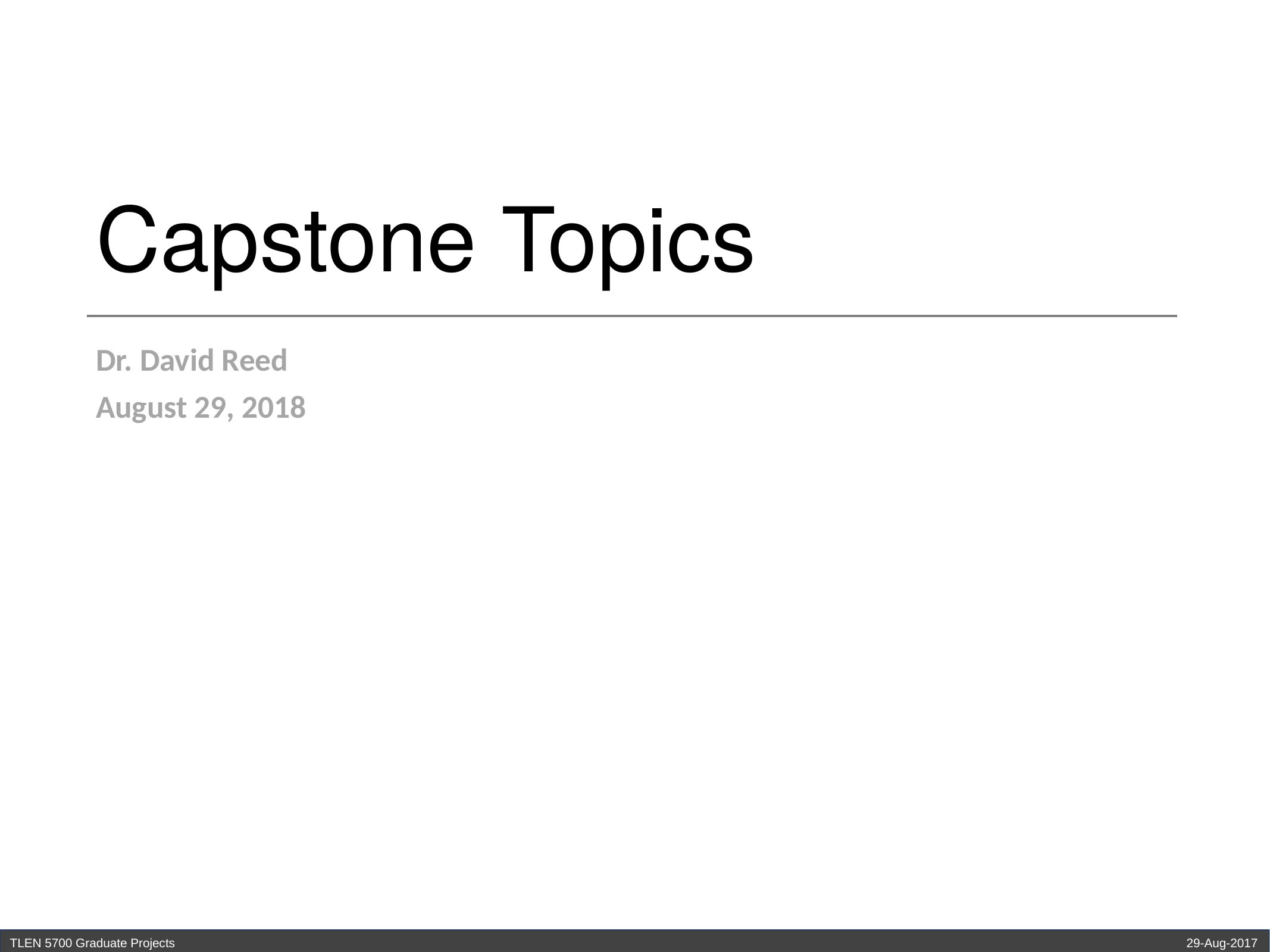

# Capstone Topics
Dr. David Reed
August 29, 2018